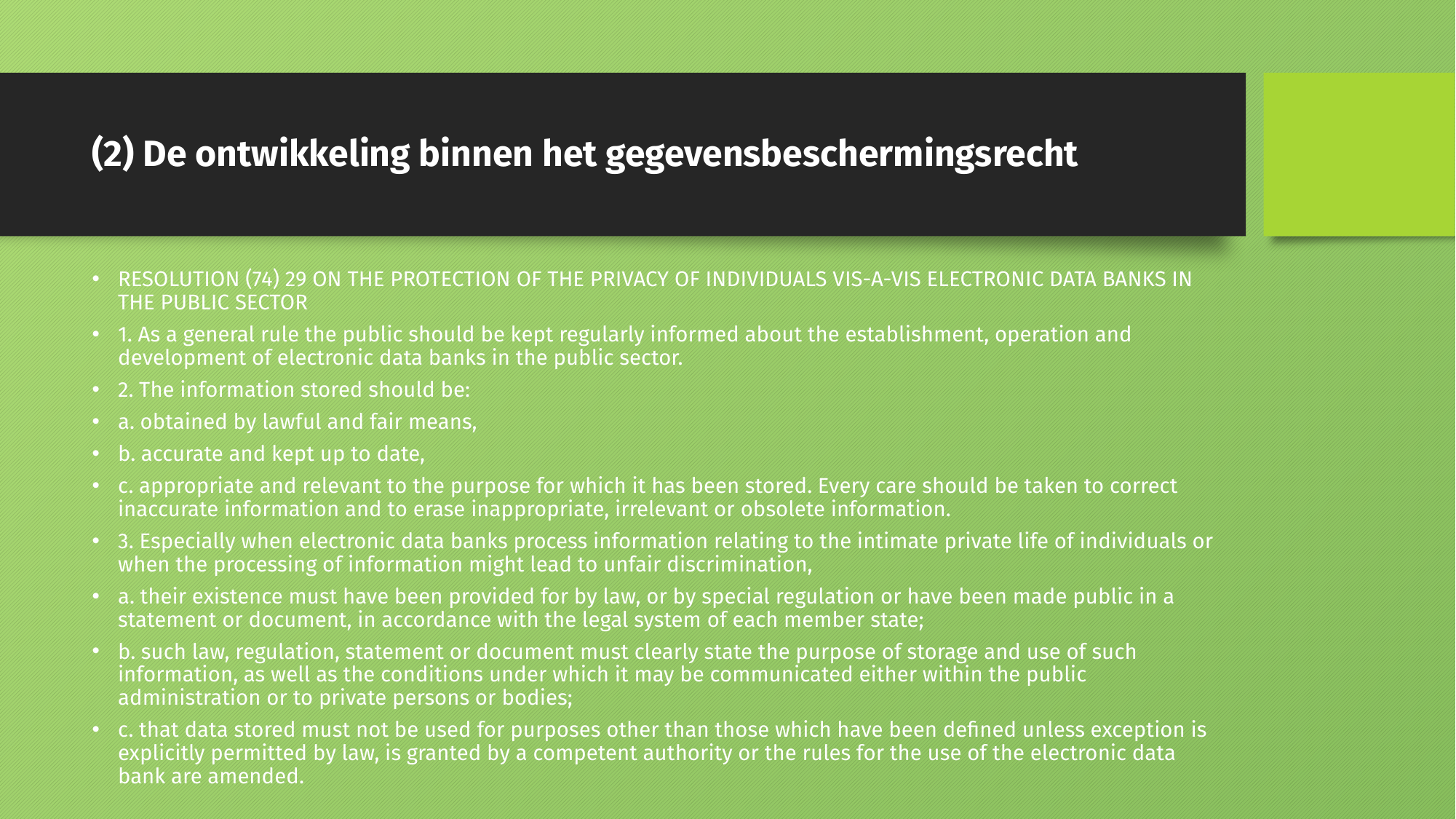

# (2) De ontwikkeling binnen het gegevensbeschermingsrecht
RESOLUTION (74) 29 ON THE PROTECTION OF THE PRIVACY OF INDIVIDUALS VIS-A-VIS ELECTRONIC DATA BANKS IN THE PUBLIC SECTOR
1. As a general rule the public should be kept regularly informed about the establishment, operation and development of electronic data banks in the public sector.
2. The information stored should be:
a. obtained by lawful and fair means,
b. accurate and kept up to date,
c. appropriate and relevant to the purpose for which it has been stored. Every care should be taken to correct inaccurate information and to erase inappropriate, irrelevant or obsolete information.
3. Especially when electronic data banks process information relating to the intimate private life of individuals or when the processing of information might lead to unfair discrimination,
a. their existence must have been provided for by law, or by special regulation or have been made public in a statement or document, in accordance with the legal system of each member state;
b. such law, regulation, statement or document must clearly state the purpose of storage and use of such information, as well as the conditions under which it may be communicated either within the public administration or to private persons or bodies;
c. that data stored must not be used for purposes other than those which have been defined unless exception is explicitly permitted by law, is granted by a competent authority or the rules for the use of the electronic data bank are amended.